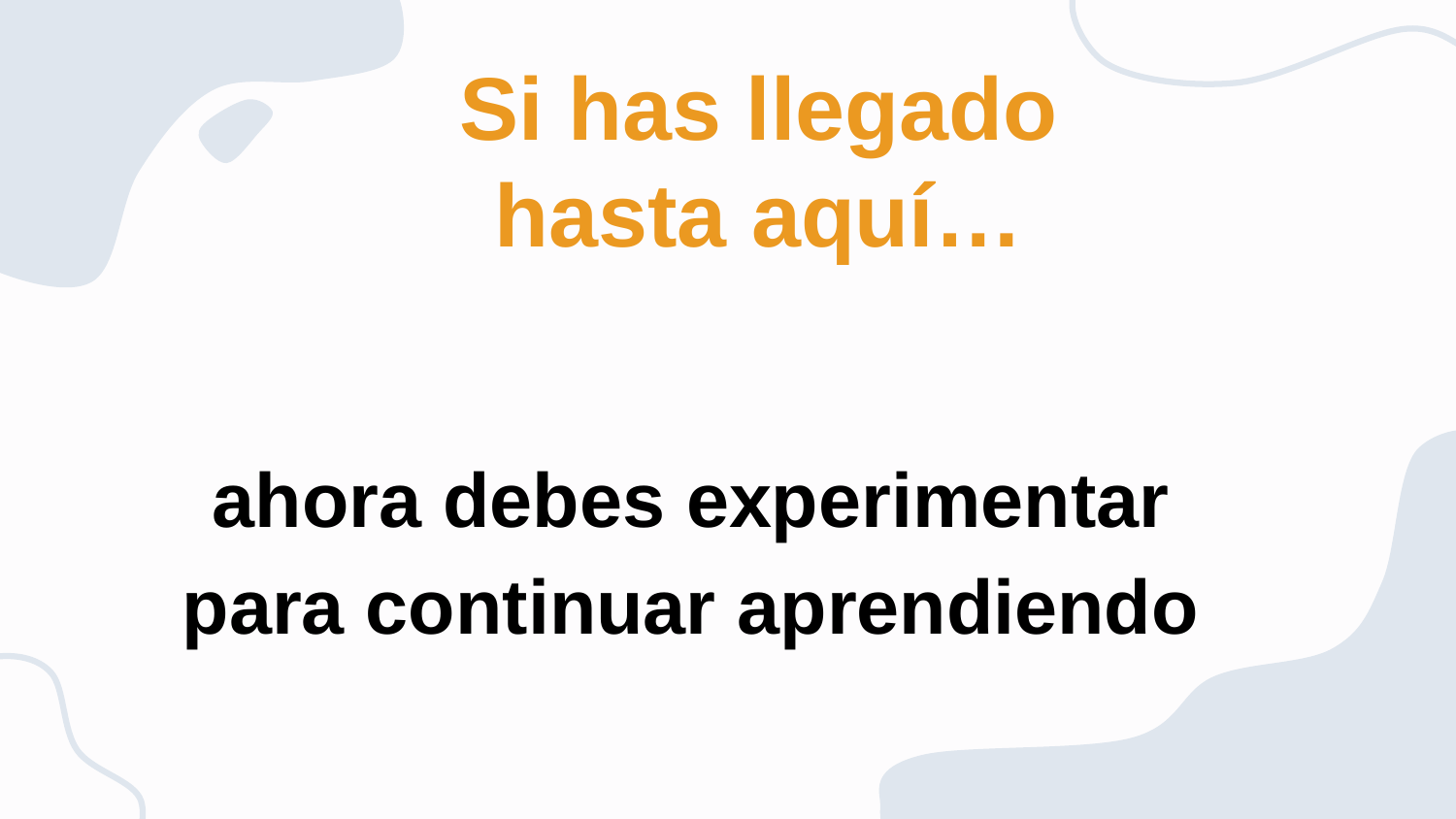

# Si has llegado hasta aquí…
ahora debes experimentar para continuar aprendiendo